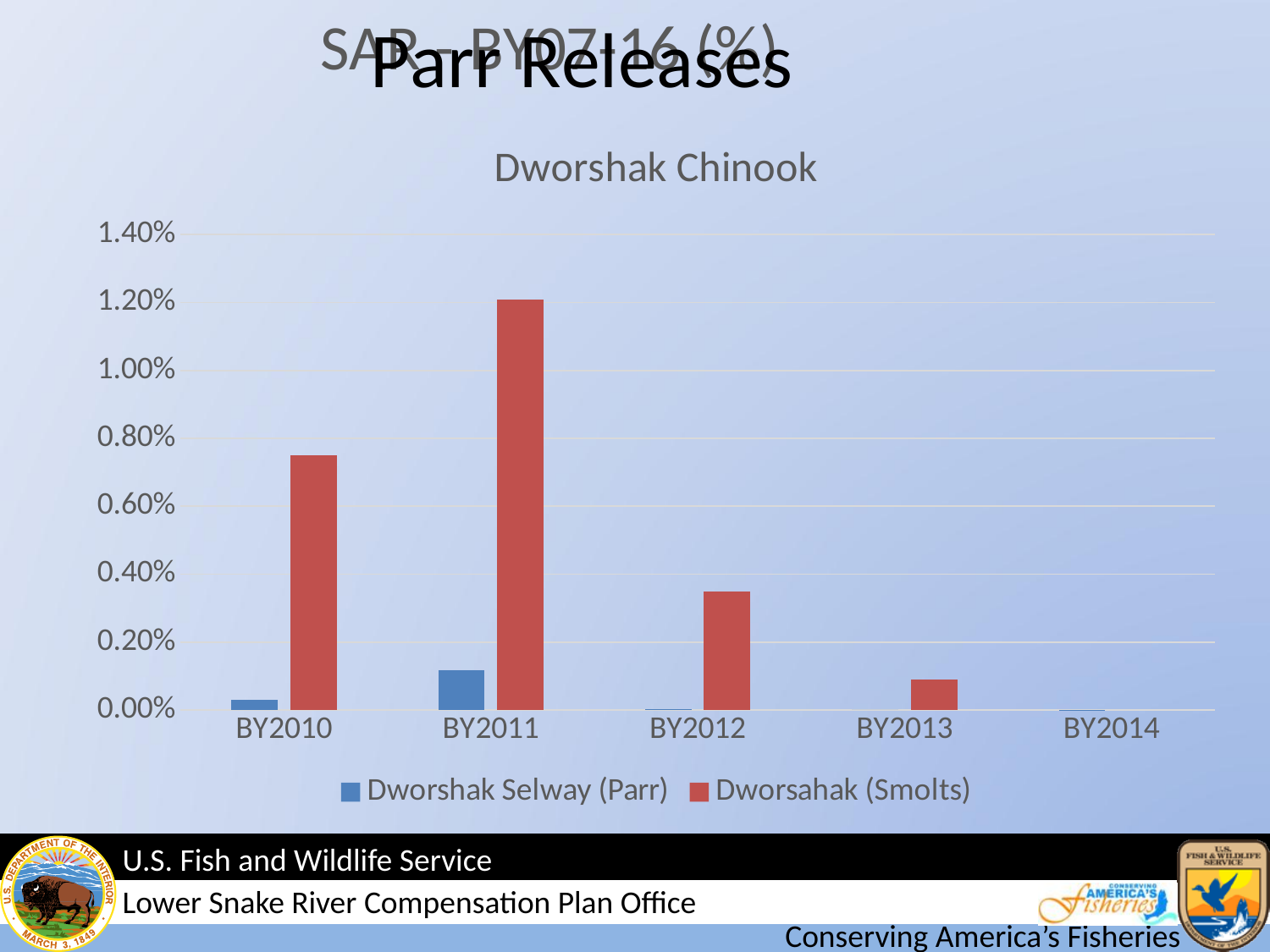

### Chart: SAR - BY07-16 (%)

| Category |
|---|

### Chart: Dworshak Chinook

| Category | Dworshak Selway (Parr) | Dworsahak (Smolts) |
|---|---|---|
| BY2010 | 0.0003 | 0.0075 |
| BY2011 | 0.00117 | 0.0121 |
| BY2012 | 2e-05 | 0.0035 |
| BY2013 | 0.0 | 0.0009 |
| BY2014 | 1e-05 | None |